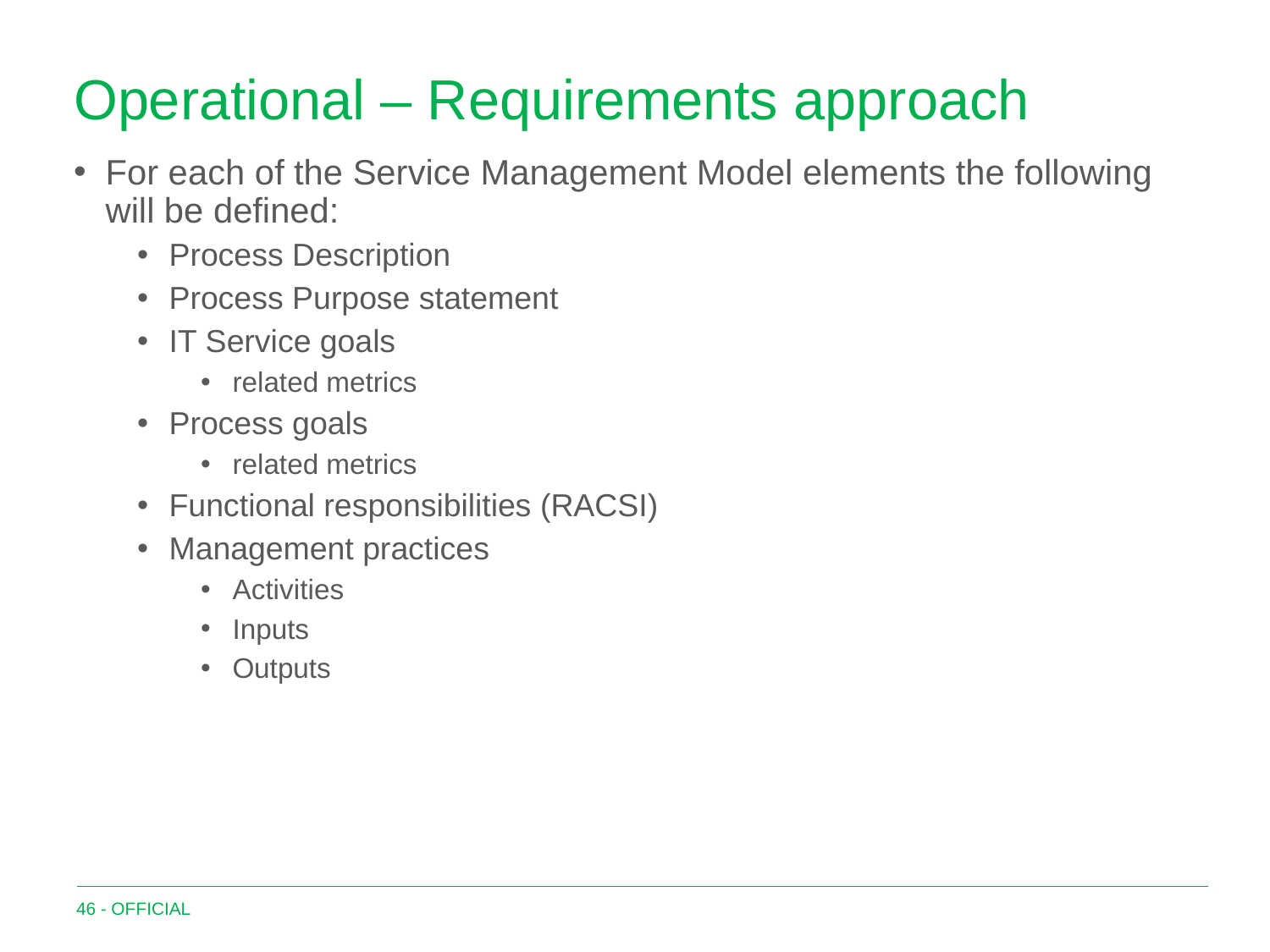

# Operational – Requirements approach
For each of the Service Management Model elements the following will be defined:
Process Description
Process Purpose statement
IT Service goals
related metrics
Process goals
related metrics
Functional responsibilities (RACSI)
Management practices
Activities
Inputs
Outputs
46 - OFFICIAL